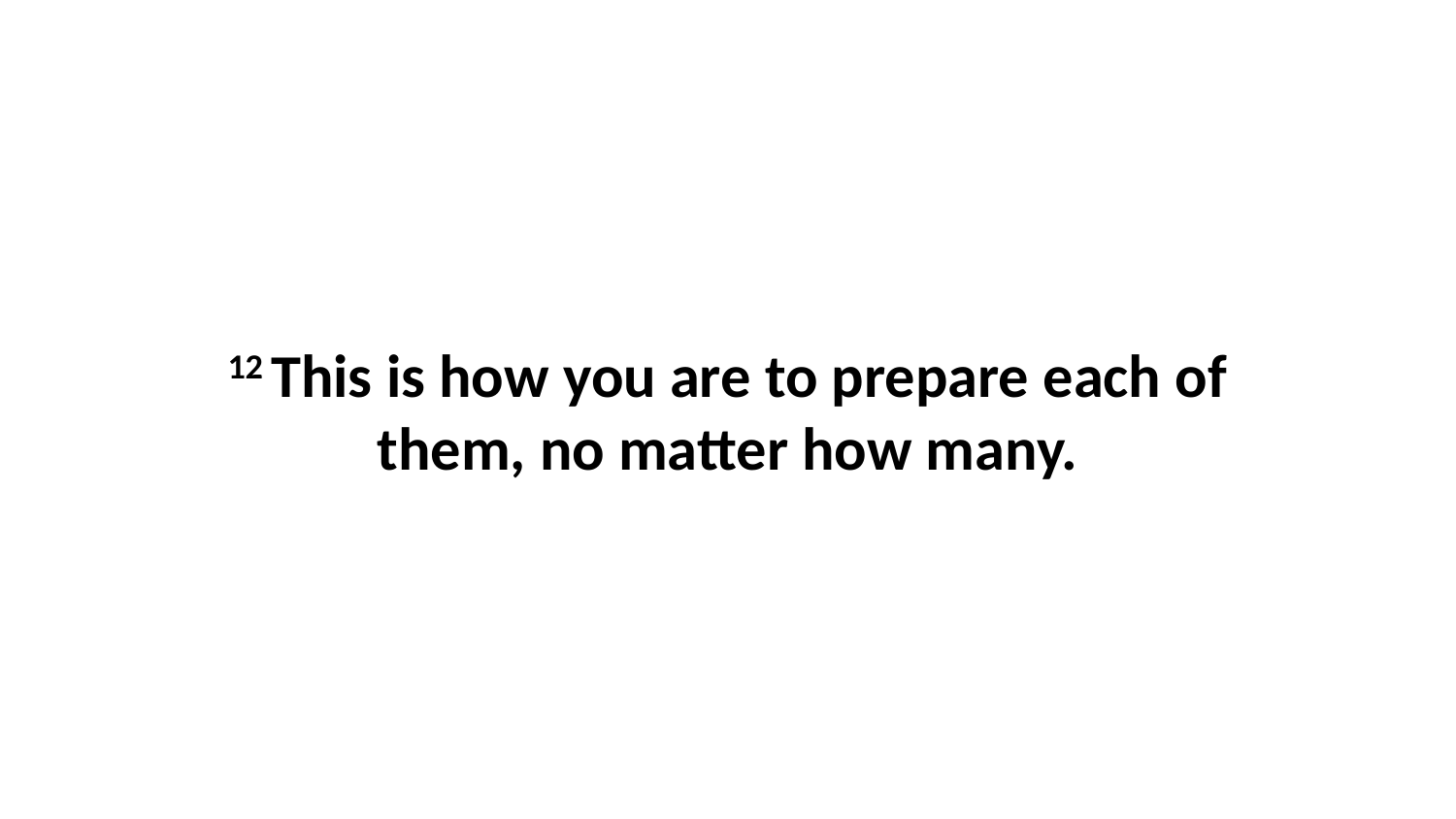

12 This is how you are to prepare each of them, no matter how many.